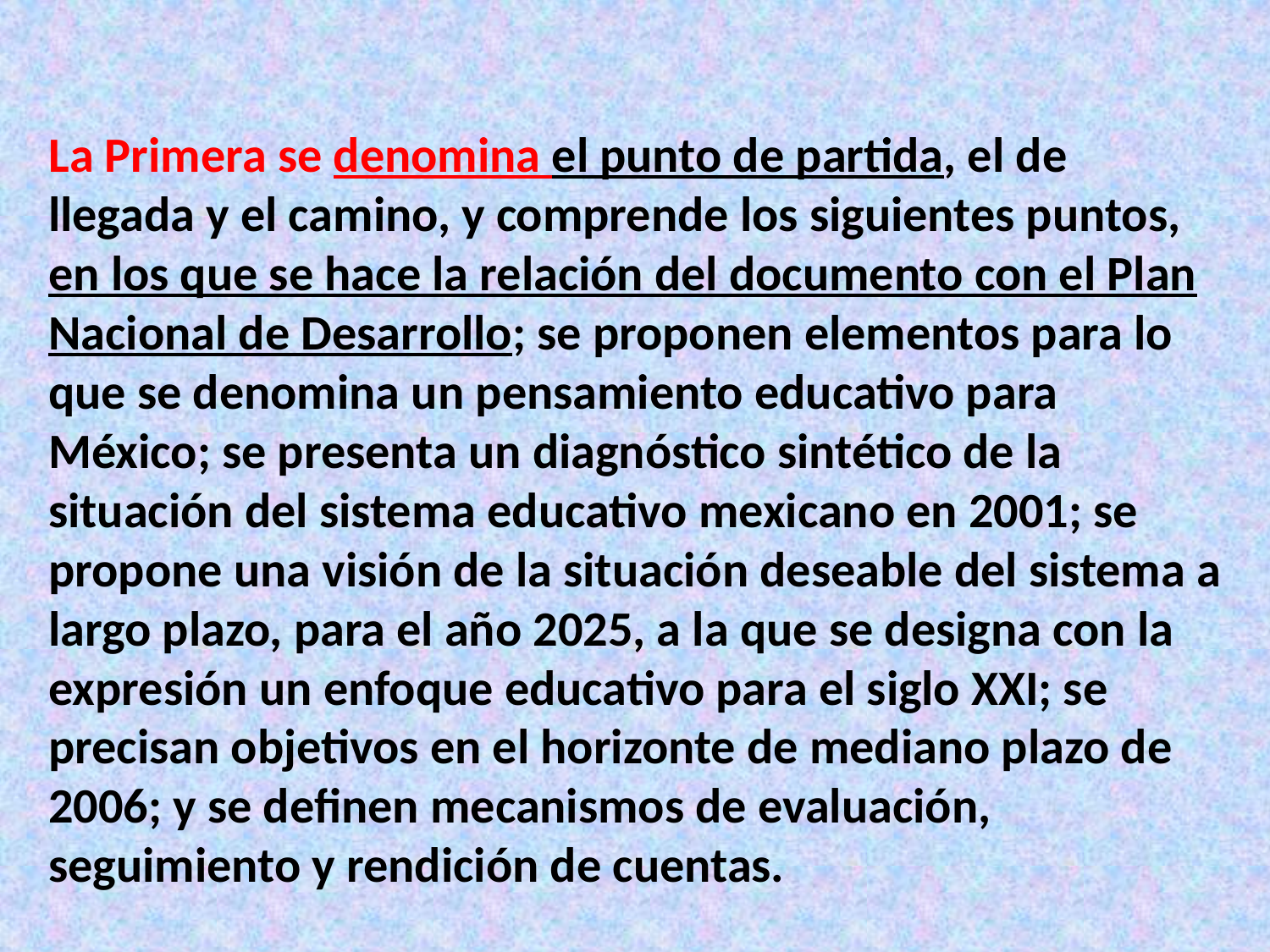

La Primera se denomina el punto de partida, el de llegada y el camino, y comprende los siguientes puntos, en los que se hace la relación del documento con el Plan Nacional de Desarrollo; se proponen elementos para lo que se denomina un pensamiento educativo para México; se presenta un diagnóstico sintético de la situación del sistema educativo mexicano en 2001; se propone una visión de la situación deseable del sistema a largo plazo, para el año 2025, a la que se designa con la expresión un enfoque educativo para el siglo XXI; se precisan objetivos en el horizonte de mediano plazo de 2006; y se definen mecanismos de evaluación, seguimiento y rendición de cuentas.